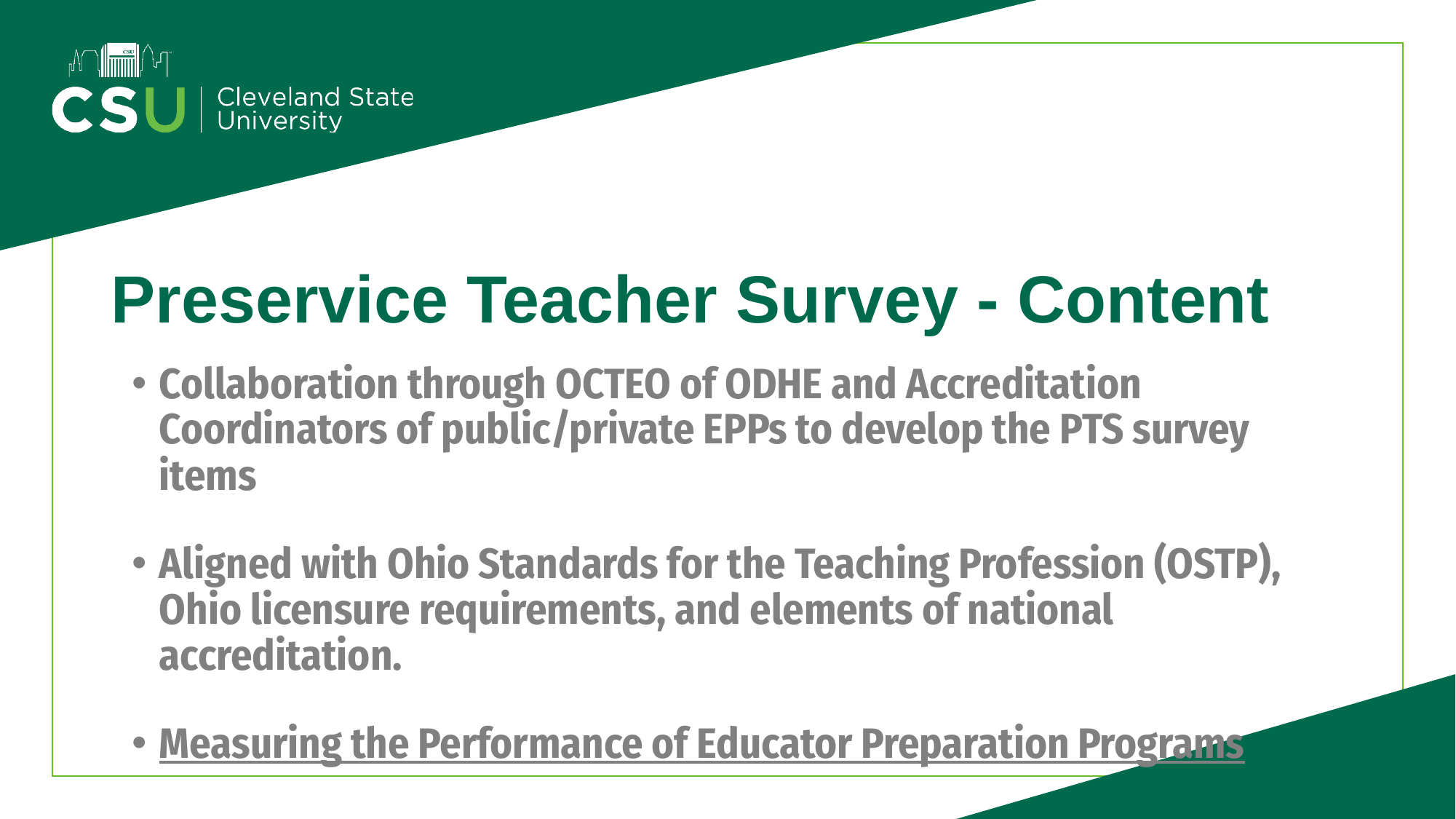

# Preservice Teacher Survey - Content
Collaboration through OCTEO of ODHE and Accreditation Coordinators of public/private EPPs to develop the PTS survey items
Aligned with Ohio Standards for the Teaching Profession (OSTP), Ohio licensure requirements, and elements of national accreditation.
Measuring the Performance of Educator Preparation Programs